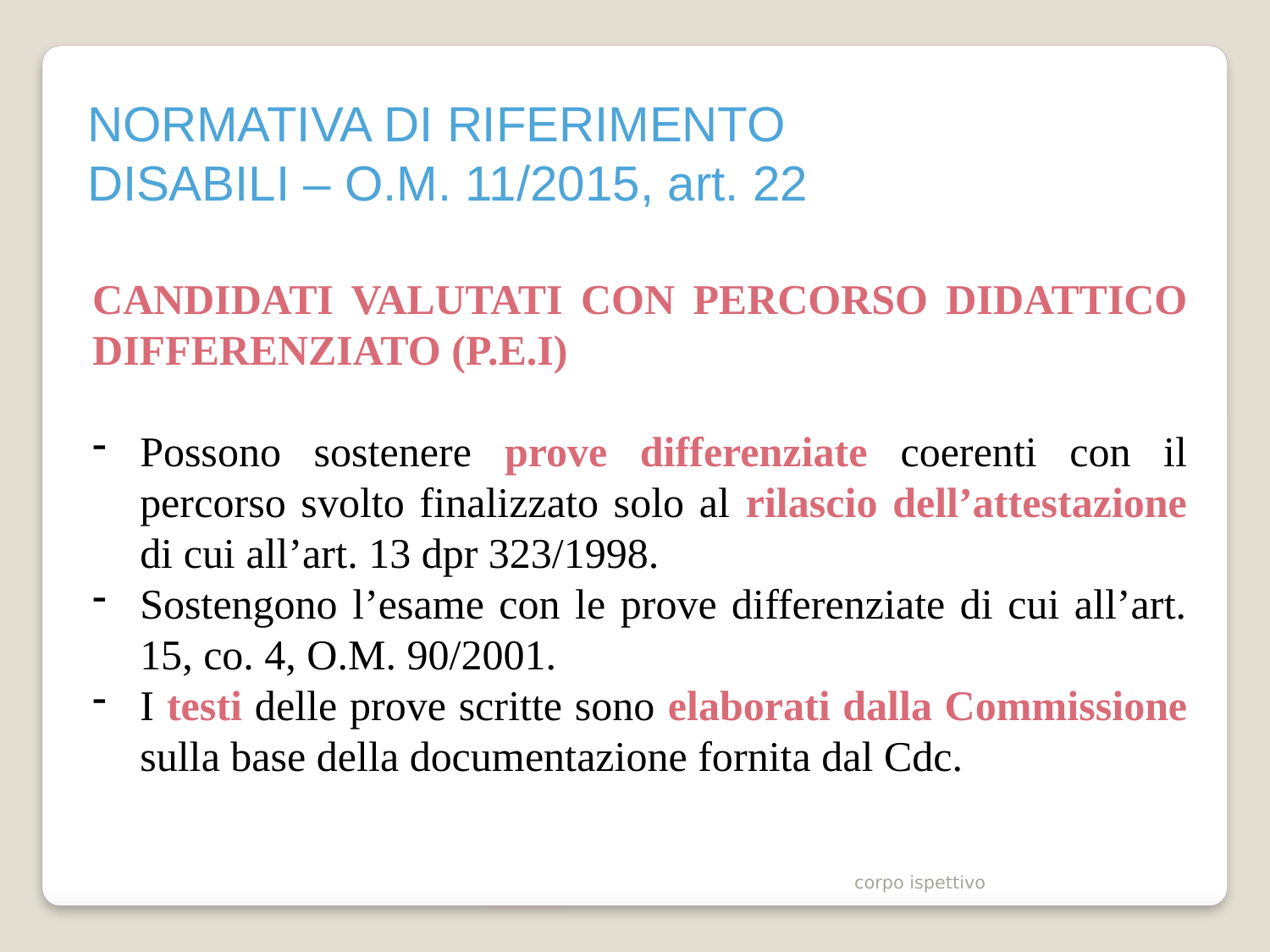

NORMATIVA DI RIFERIMENTO
DISABILI – O.M. 11/2015, art. 22
CANDIDATI VALUTATI CON PERCORSO DIDATTICO DIFFERENZIATO (P.E.I)

Possono sostenere prove differenziate coerenti con il percorso svolto finalizzato solo al rilascio dell’attestazione di cui all’art. 13 dpr 323/1998.
Sostengono l’esame con le prove differenziate di cui all’art. 15, co. 4, O.M. 90/2001.
I testi delle prove scritte sono elaborati dalla Commissione sulla base della documentazione fornita dal Cdc.
corpo ispettivo